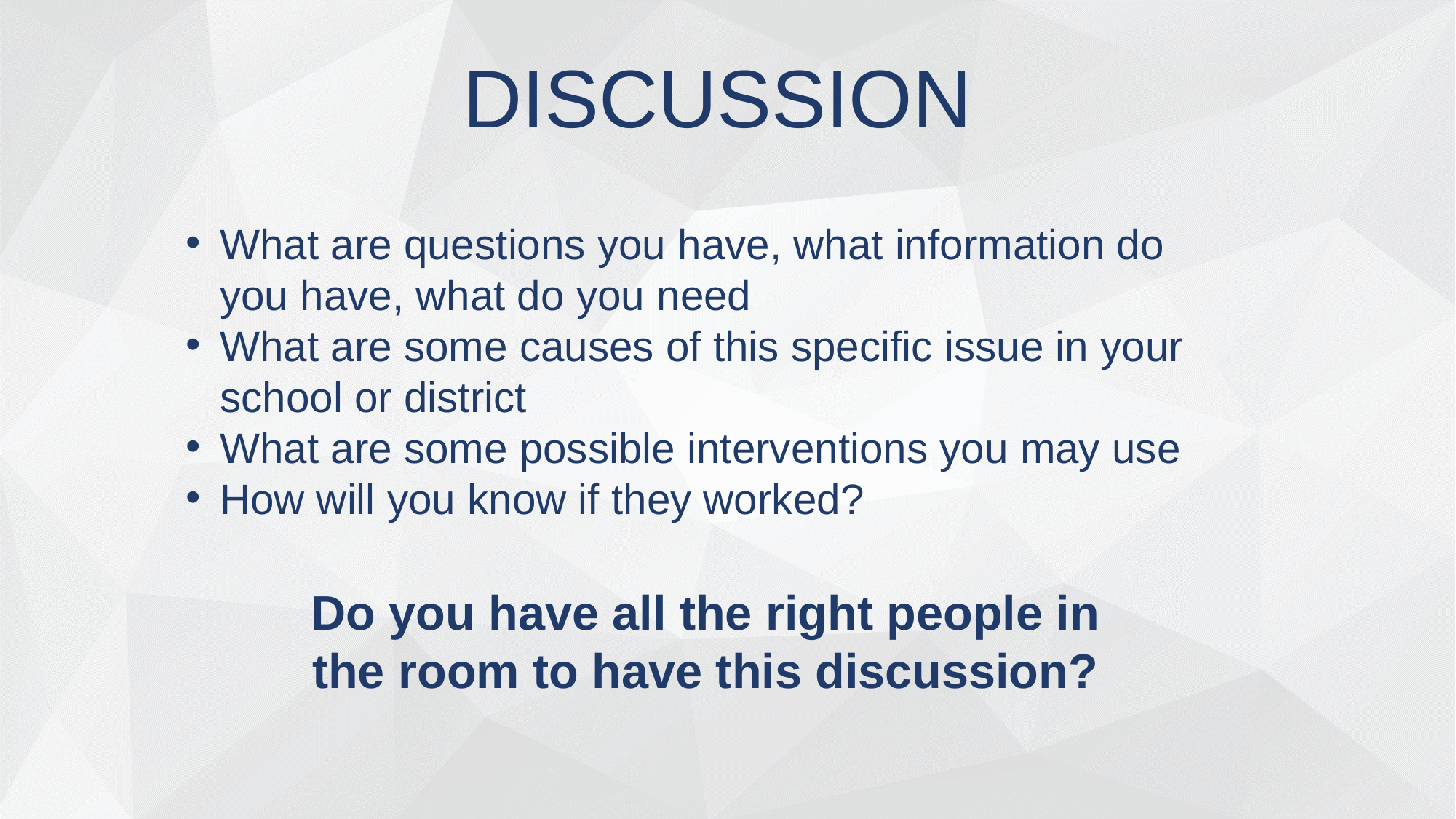

DISCUSSION
What are questions you have, what information do you have, what do you need
What are some causes of this specific issue in your school or district
What are some possible interventions you may use
How will you know if they worked?

Do you have all the right people in the room to have this discussion?